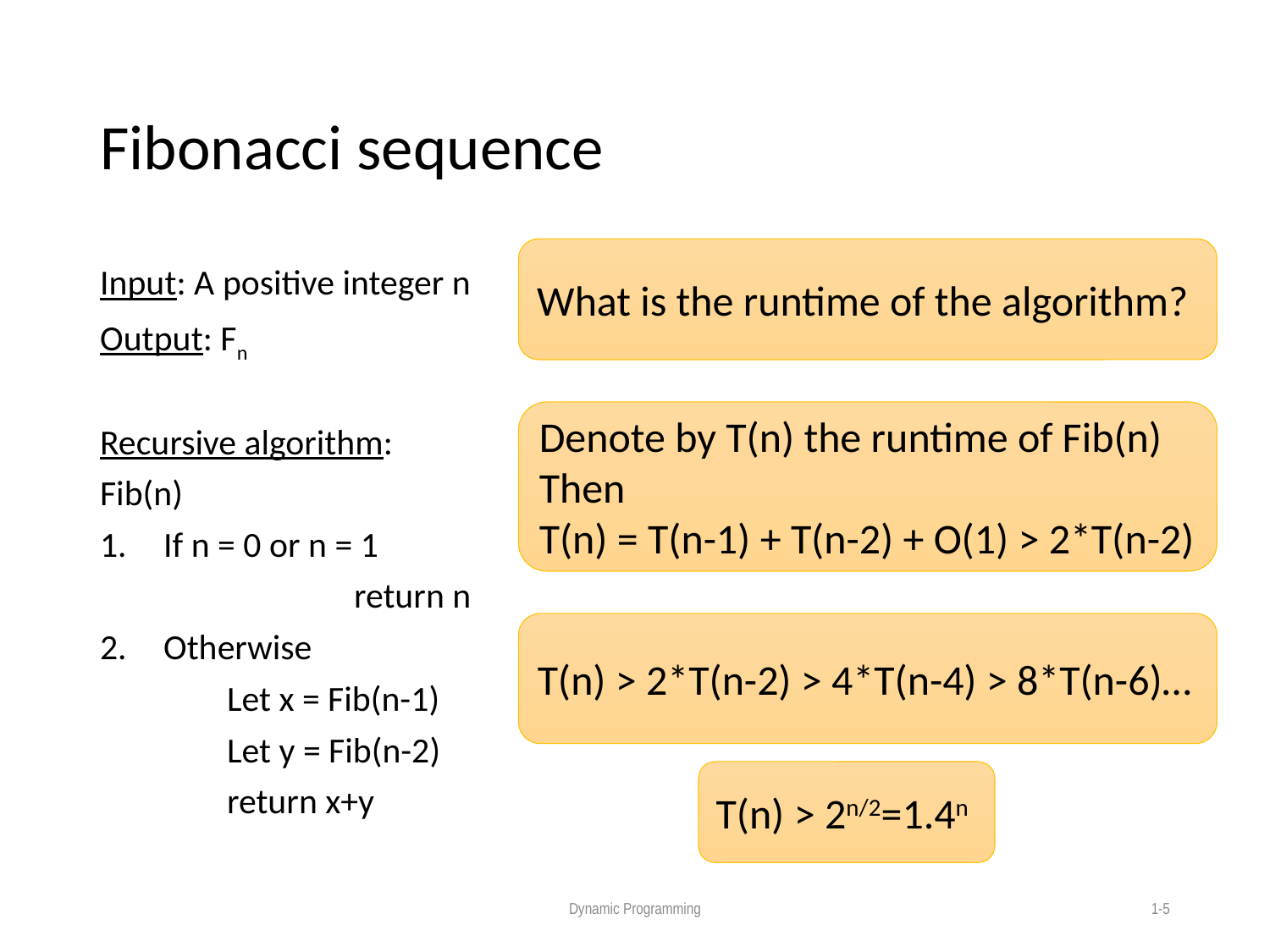

# Fibonacci sequence
What is the runtime of the algorithm?
Input: A positive integer n
Output: Fn

Recursive algorithm:
Fib(n)
If n = 0 or n = 1
		return n
Otherwise
	Let x = Fib(n-1)
	Let y = Fib(n-2)
	return x+y

Denote by T(n) the runtime of Fib(n)
Then
T(n) = T(n-1) + T(n-2) + O(1) > 2*T(n-2)
T(n) > 2*T(n-2) > 4*T(n-4) > 8*T(n-6)…
T(n) > 2n/2=1.4n
Dynamic Programming
1-5